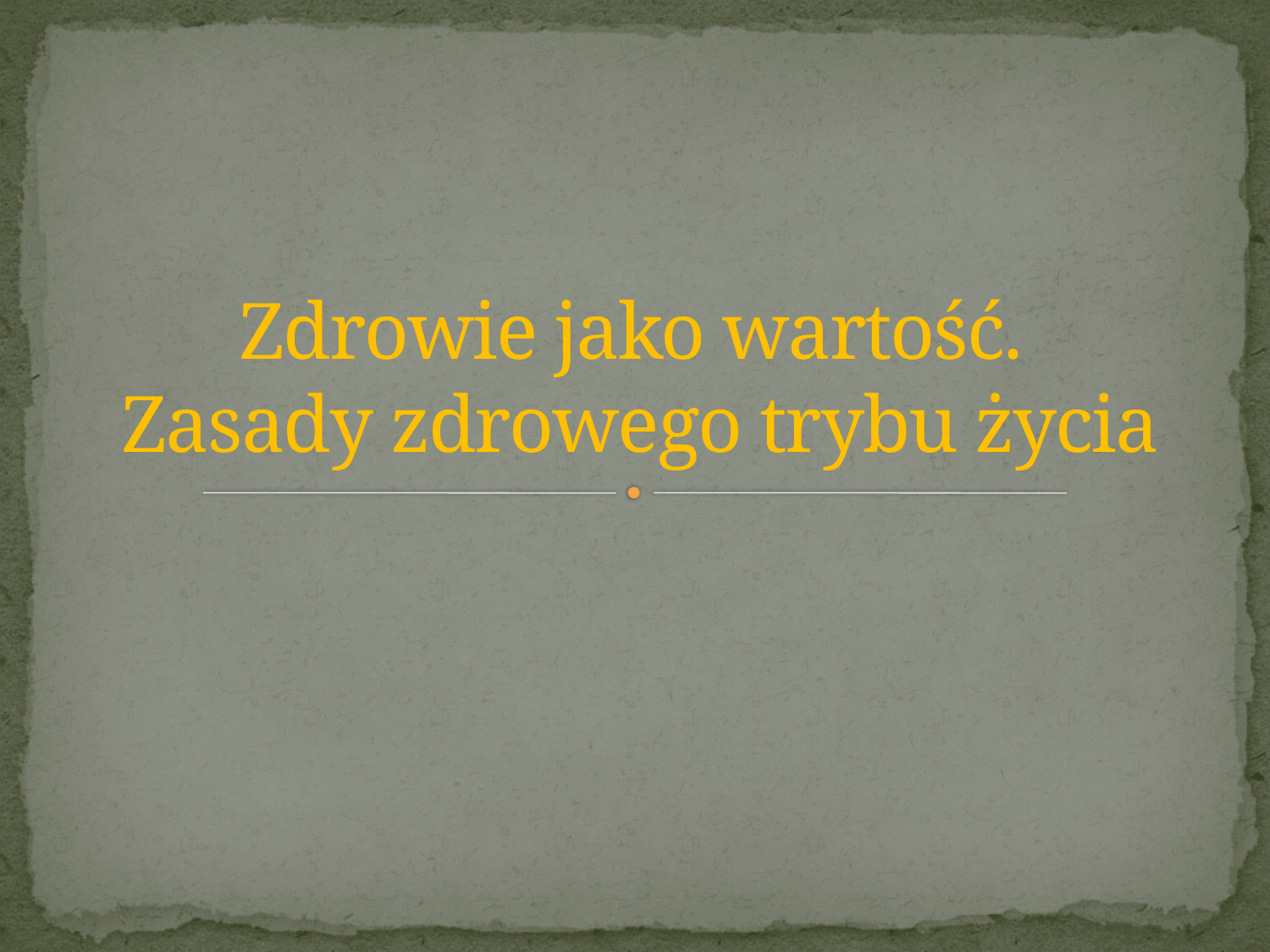

# Zdrowie jako wartość. Zasady zdrowego trybu życia